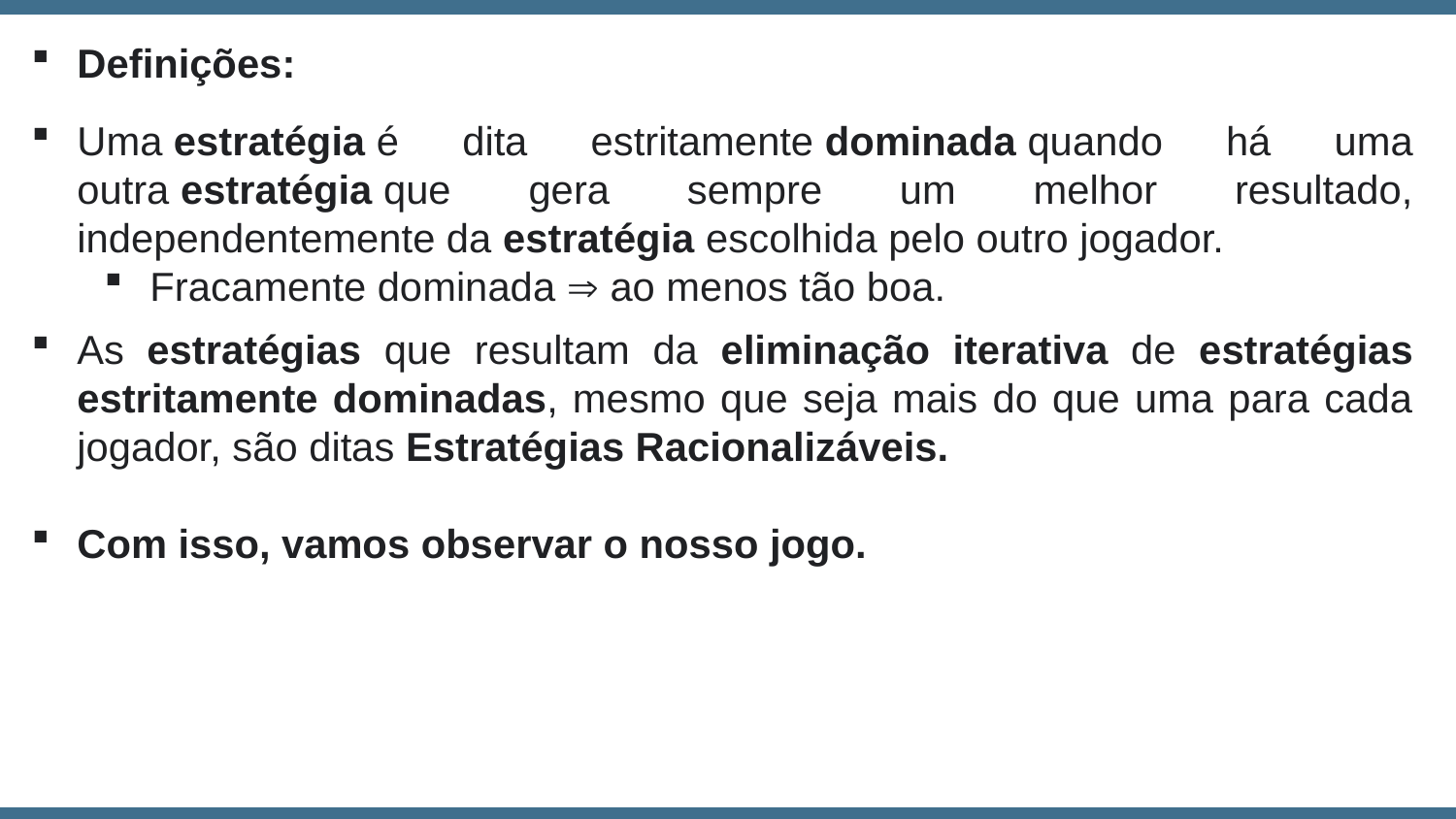

Definições:

Uma estratégia é dita estritamente dominada quando há uma outra estratégia que gera sempre um melhor resultado, independentemente da estratégia escolhida pelo outro jogador.
Fracamente dominada ⇒ ao menos tão boa.

As estratégias que resultam da eliminação iterativa de estratégias estritamente dominadas, mesmo que seja mais do que uma para cada jogador, são ditas Estratégias Racionalizáveis.

Com isso, vamos observar o nosso jogo.